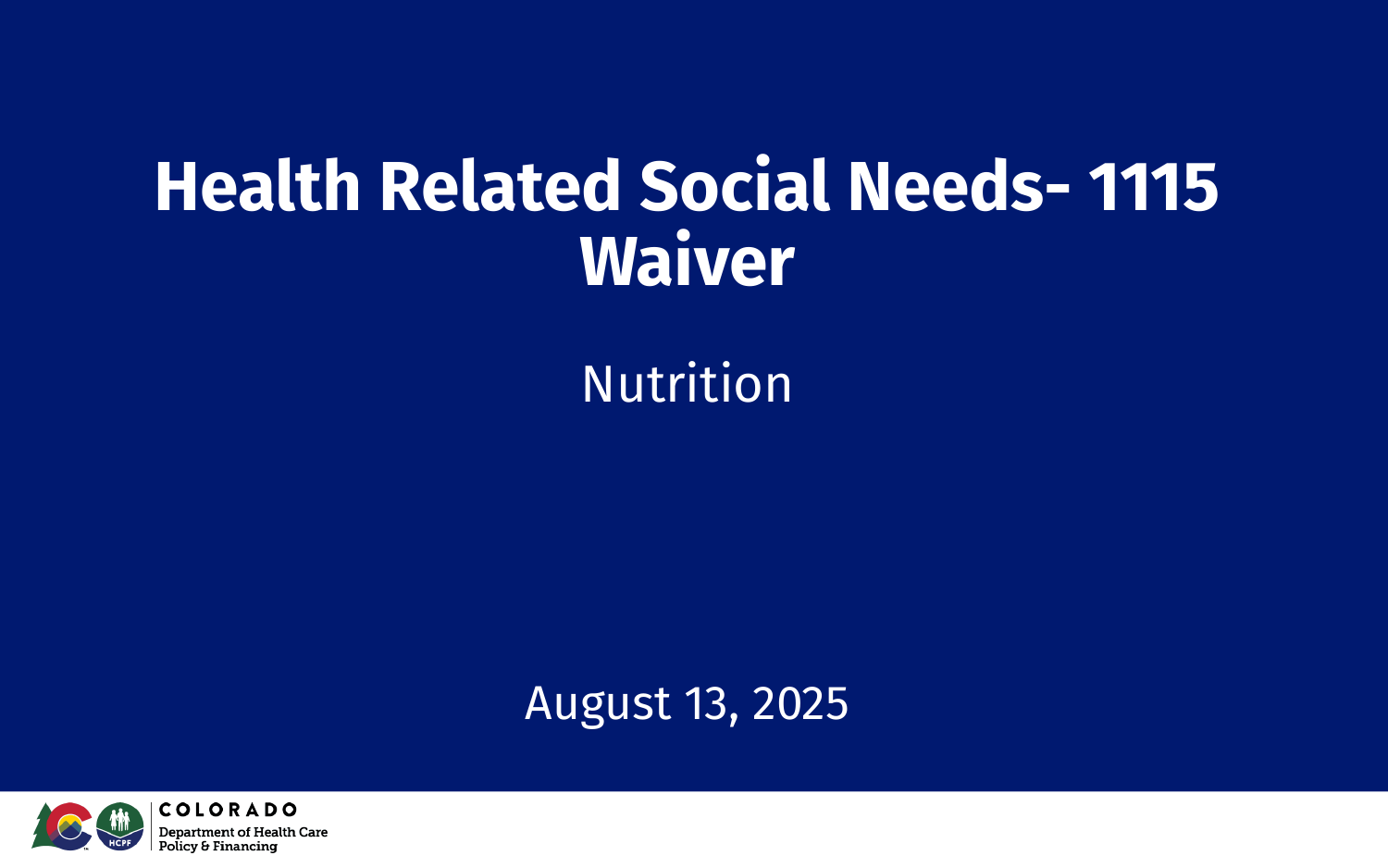

# Health Related Social Needs- 1115 Waiver

Nutrition
August 13, 2025